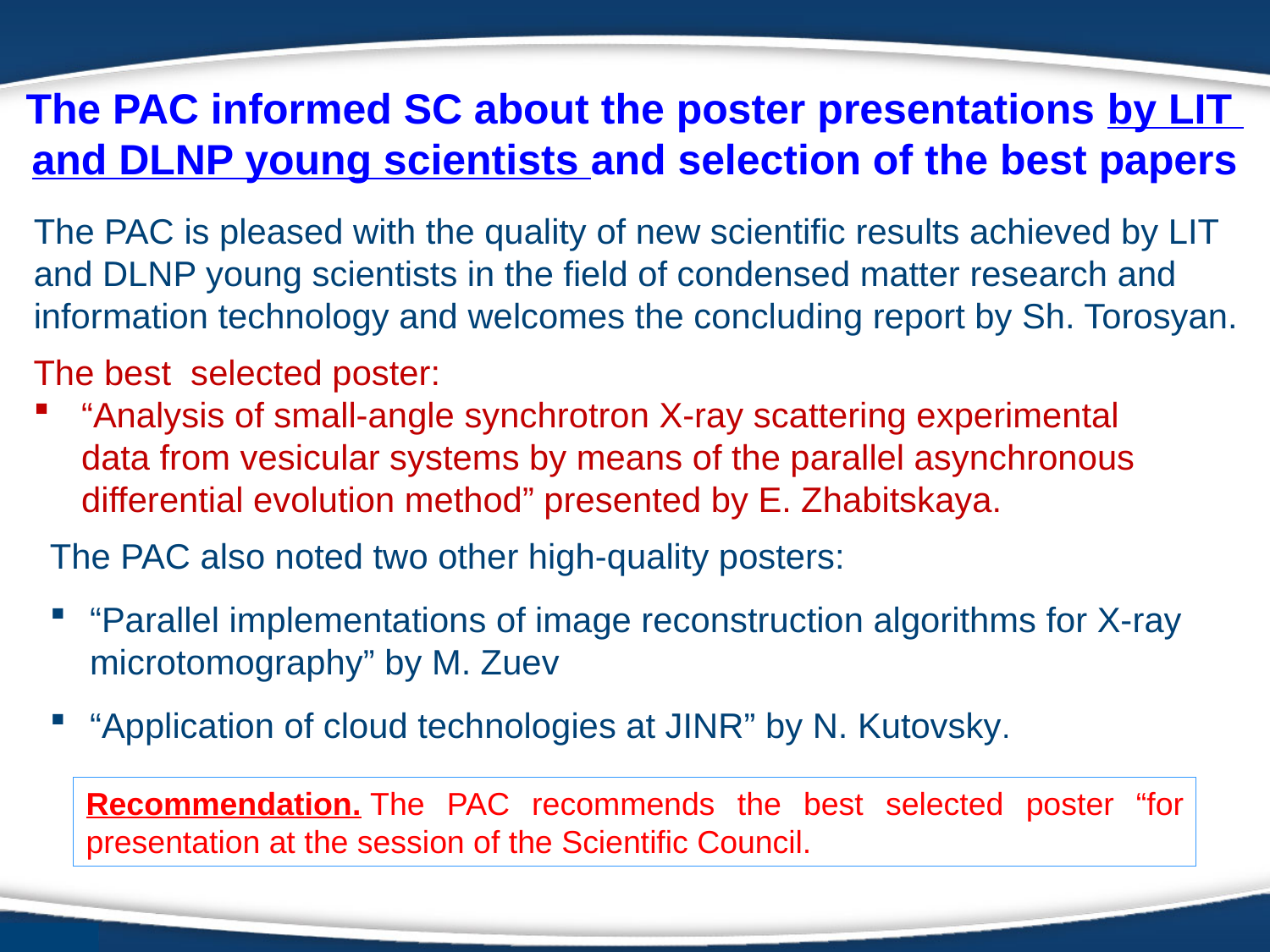

The PAC informed SC about the poster presentations by LIT  and DLNP young scientists and selection of the best papers
The PAC is pleased with the quality of new scientific results achieved by LIT and DLNP young scientists in the field of condensed matter research and information technology and welcomes the concluding report by Sh. Torosyan.
The best  selected poster:
“Analysis of small-angle synchrotron X-ray scattering experimental data from vesicular systems by means of the parallel asynchronous differential evolution method” presented by E. Zhabitskaya.
The PAC also noted two other high-quality posters:
“Parallel implementations of image reconstruction algorithms for X-ray microtomography” by M. Zuev
“Application of cloud technologies at JINR” by N. Kutovsky.
Recommendation. The PAC recommends the best selected poster “for presentation at the session of the Scientific Council.